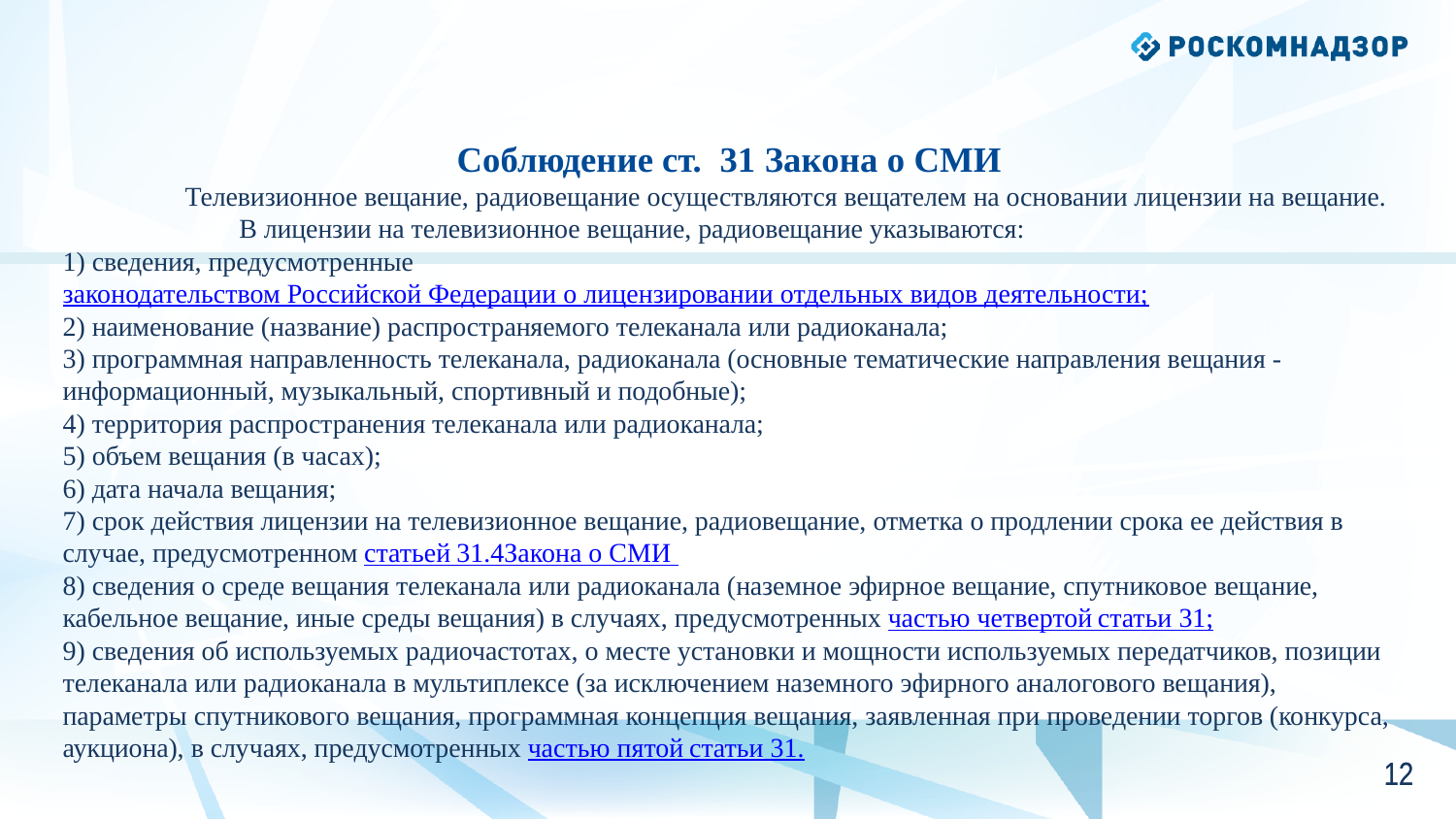

Соблюдение ст.  31 Закона о СМИ
	Телевизионное вещание, радиовещание осуществляются вещателем на основании лицензии на вещание.
	        В лицензии на телевизионное вещание, радиовещание указываются:
1) сведения, предусмотренные законодательством Российской Федерации о лицензировании отдельных видов деятельности;
2) наименование (название) распространяемого телеканала или радиоканала;
3) программная направленность телеканала, радиоканала (основные тематические направления вещания - информационный, музыкальный, спортивный и подобные);
4) территория распространения телеканала или радиоканала;
5) объем вещания (в часах);
6) дата начала вещания;
7) срок действия лицензии на телевизионное вещание, радиовещание, отметка о продлении срока ее действия в случае, предусмотренном статьей 31.4Закона о СМИ
8) сведения о среде вещания телеканала или радиоканала (наземное эфирное вещание, спутниковое вещание, кабельное вещание, иные среды вещания) в случаях, предусмотренных частью четвертой статьи 31;
9) сведения об используемых радиочастотах, о месте установки и мощности используемых передатчиков, позиции телеканала или радиоканала в мультиплексе (за исключением наземного эфирного аналогового вещания), параметры спутникового вещания, программная концепция вещания, заявленная при проведении торгов (конкурса, аукциона), в случаях, предусмотренных частью пятой статьи 31.

12
12